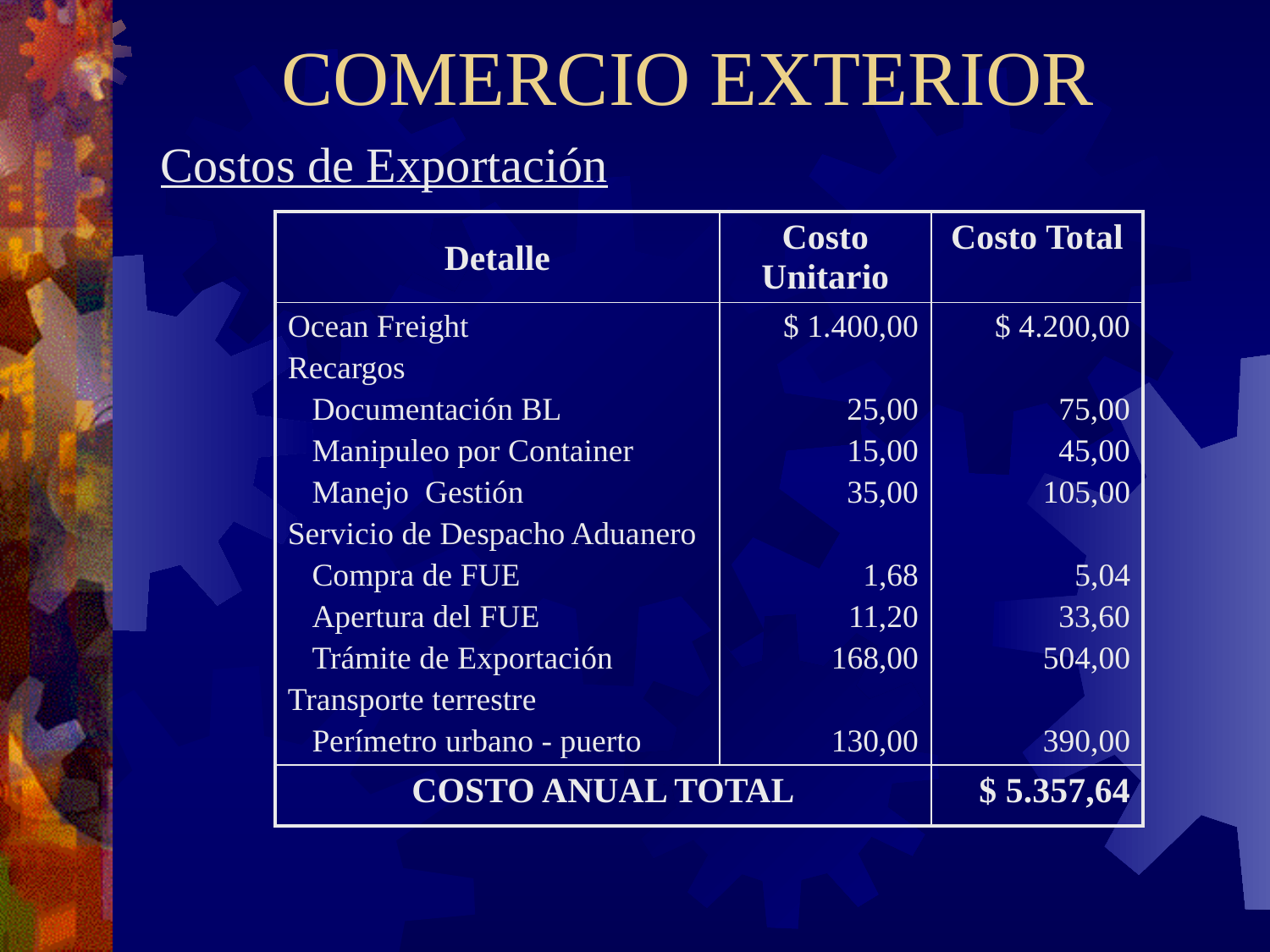

# COMERCIO EXTERIOR
Costos de Exportación

| Detalle | Costo Unitario | Costo Total |
| --- | --- | --- |
| Ocean Freight Recargos Documentación BL Manipuleo por Container Manejo Gestión Servicio de Despacho Aduanero Compra de FUE Apertura del FUE Trámite de Exportación Transporte terrestre Perímetro urbano - puerto | $ 1.400,00 25,00 15,00 35,00 1,68 11,20 168,00 130,00 | $ 4.200,00 75,00 45,00 105,00 5,04 33,60 504,00 390,00 |
| COSTO ANUAL TOTAL |  | $ 5.357,64 |